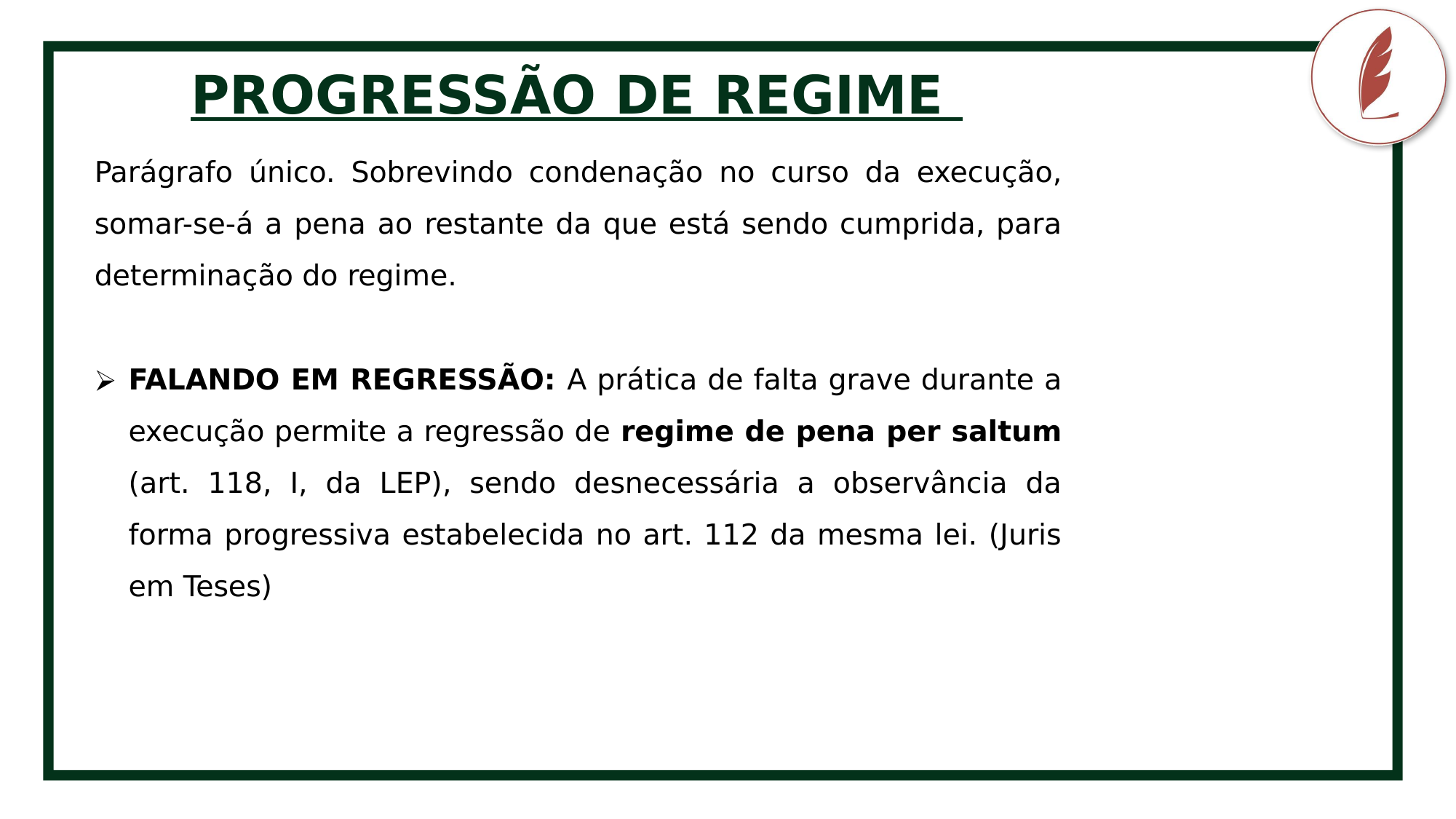

PROGRESSÃO DE REGIME
CRIMINOLOGIA
Parágrafo único. Sobrevindo condenação no curso da execução, somar-se-á a pena ao restante da que está sendo cumprida, para determinação do regime.

FALANDO EM REGRESSÃO: A prática de falta grave durante a execução permite a regressão de regime de pena per saltum (art. 118, I, da LEP), sendo desnecessária a observância da forma progressiva estabelecida no art. 112 da mesma lei. (Juris em Teses)

Fonte pro conteúdo

não-destaque